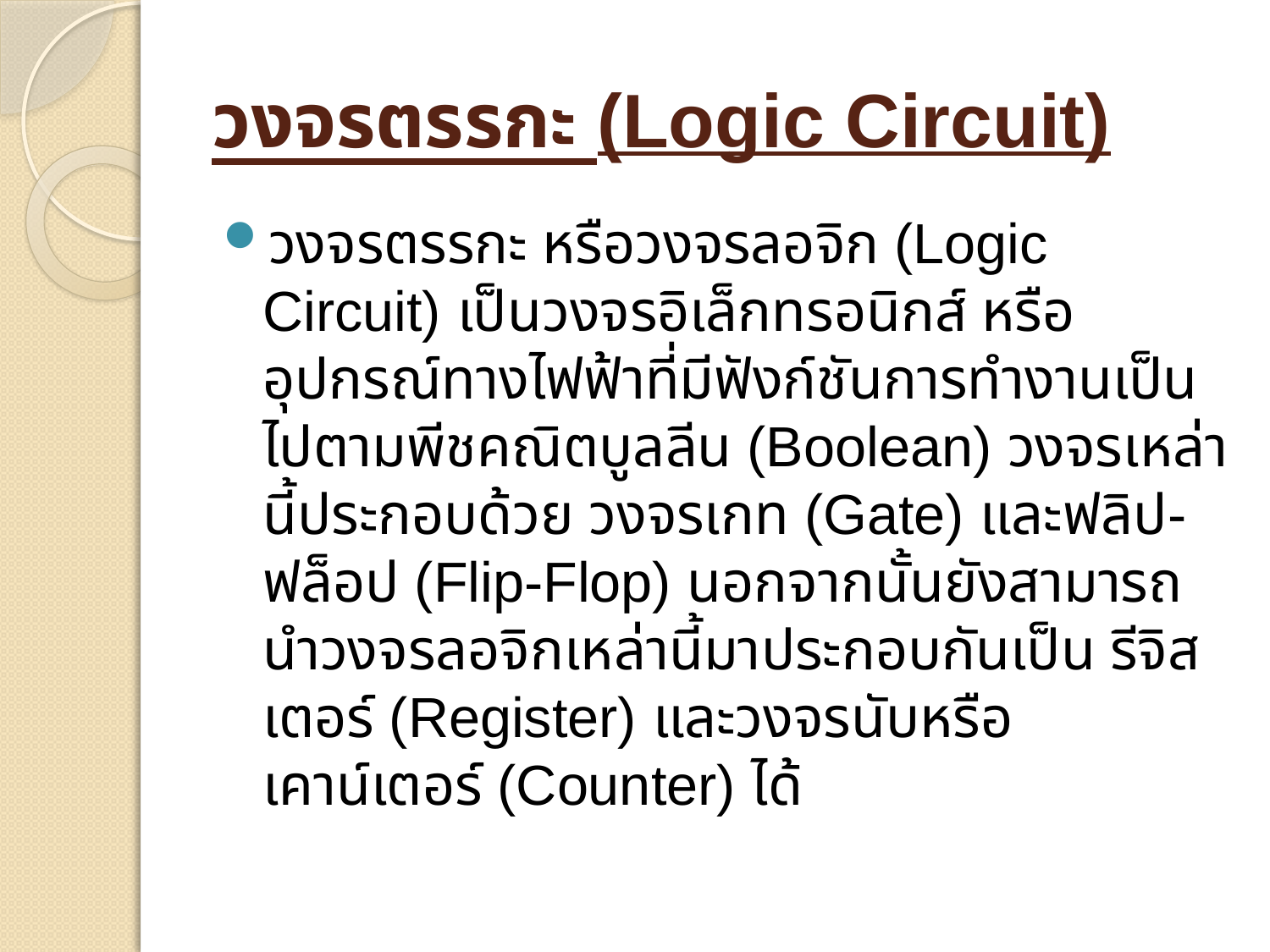

# วงจรตรรกะ (Logic Circuit)
วงจรตรรกะ หรือวงจรลอจิก (Logic Circuit) เป็นวงจรอิเล็กทรอนิกส์ หรืออุปกรณ์ทางไฟฟ้าที่มีฟังก์ชันการทำงานเป็นไปตามพีชคณิตบูลลีน (Boolean) วงจรเหล่านี้ประกอบด้วย วงจรเกท (Gate) และฟลิป-ฟล็อป (Flip-Flop) นอกจากนั้นยังสามารถนำวงจรลอจิกเหล่านี้มาประกอบกันเป็น รีจิสเตอร์ (Register) และวงจรนับหรือเคาน์เตอร์ (Counter) ได้